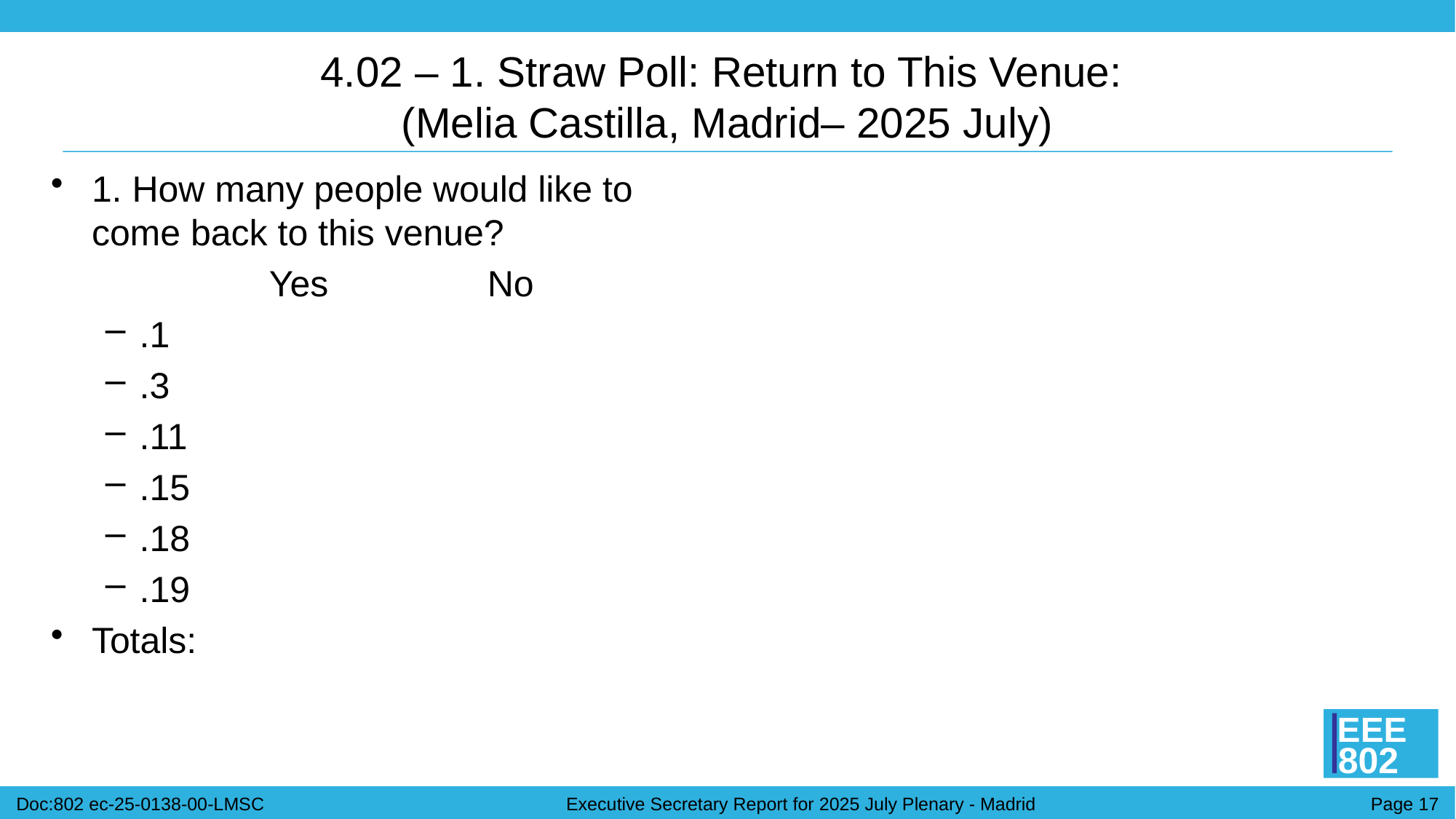

# 4.02 – 1. Straw Poll: Return to This Venue: (Melia Castilla, Madrid– 2025 July)
1. How many people would like to come back to this venue?
		Yes		No
.1
.3
.11
.15
.18
.19
Totals: